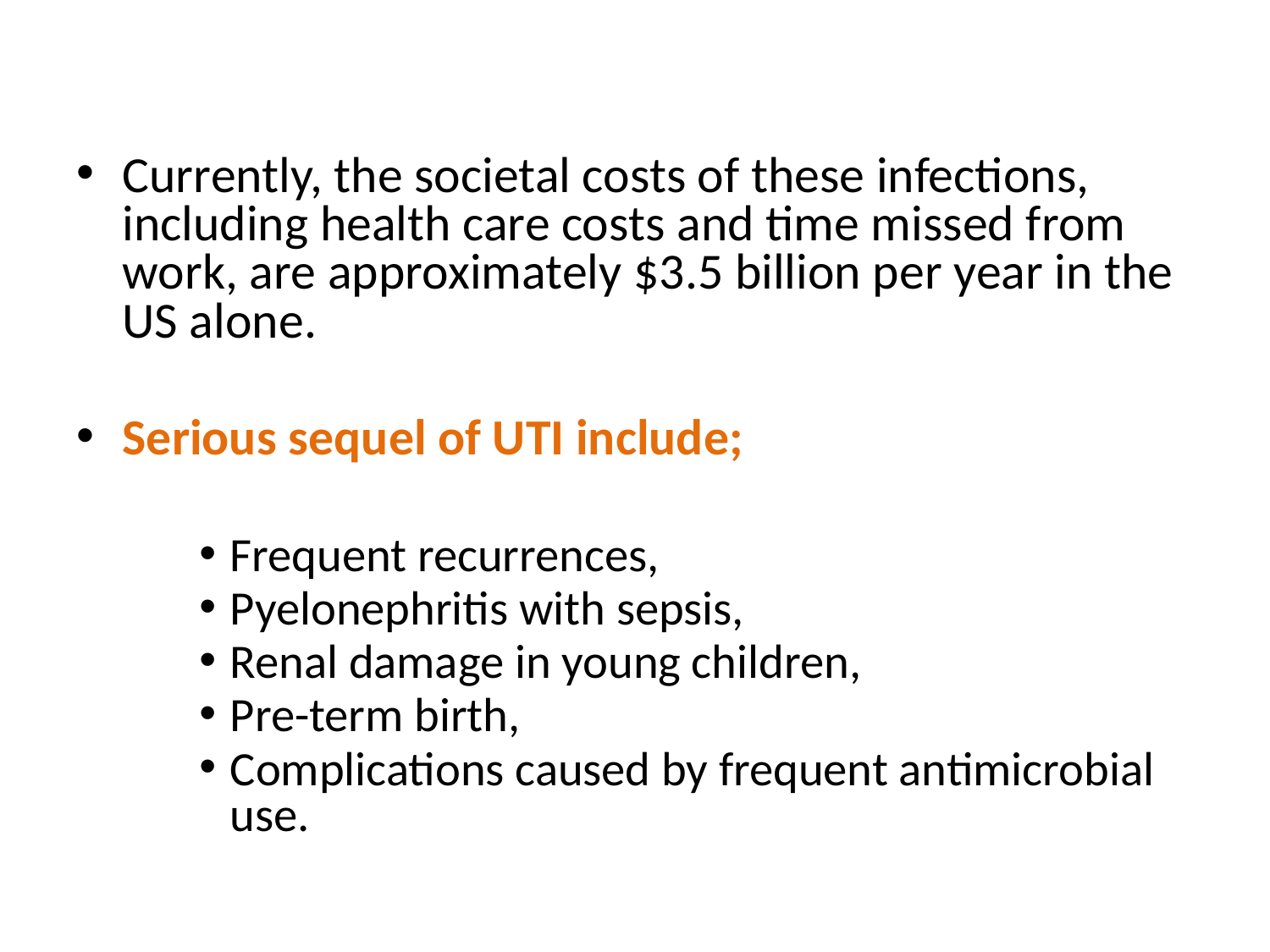

Currently, the societal costs of these infections, including health care costs and time missed from work, are approximately $3.5 billion per year in the US alone.

Serious sequel of UTI include;

Frequent recurrences,
Pyelonephritis with sepsis,
Renal damage in young children,
Pre-term birth,
Complications caused by frequent antimicrobial use.